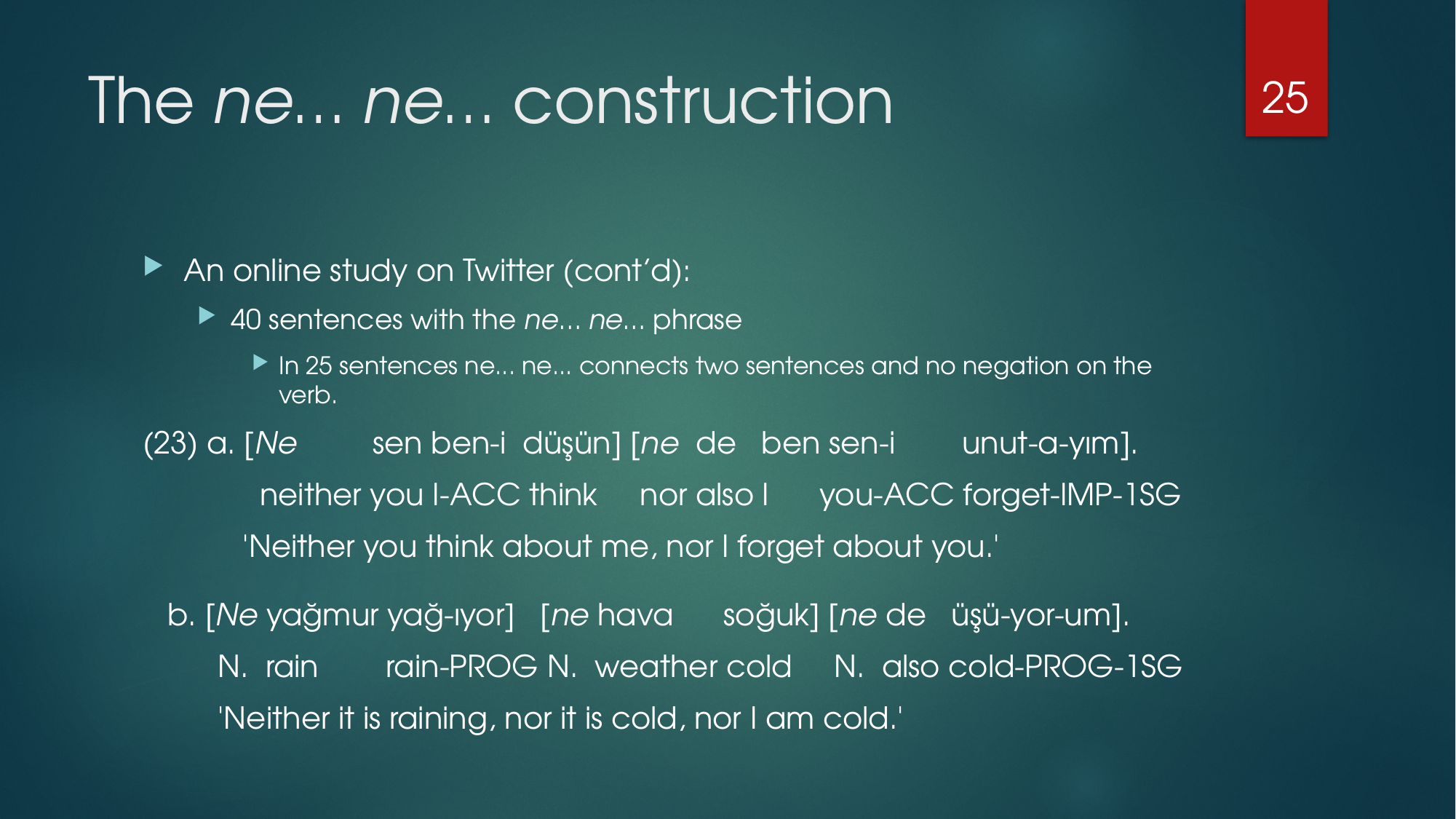

25
# The ne… ne… construction
An online study on Twitter (cont’d):
40 sentences with the ne… ne… phrase
In 25 sentences ne... ne... connects two sentences and no negation on the verb.
(23) a. [Ne         sen ben-i  düşün] [ne  de   ben sen-i        unut-a-yım].
              neither you I-ACC think     nor also I      you-ACC forget-IMP-1SG
            'Neither you think about me, nor I forget about you.'

   b. [Ne yağmur yağ-ıyor]   [ne hava      soğuk] [ne de   üşü-yor-um].
         N.  rain        rain-PROG N.  weather cold     N.  also cold-PROG-1SG
         'Neither it is raining, nor it is cold, nor I am cold.'